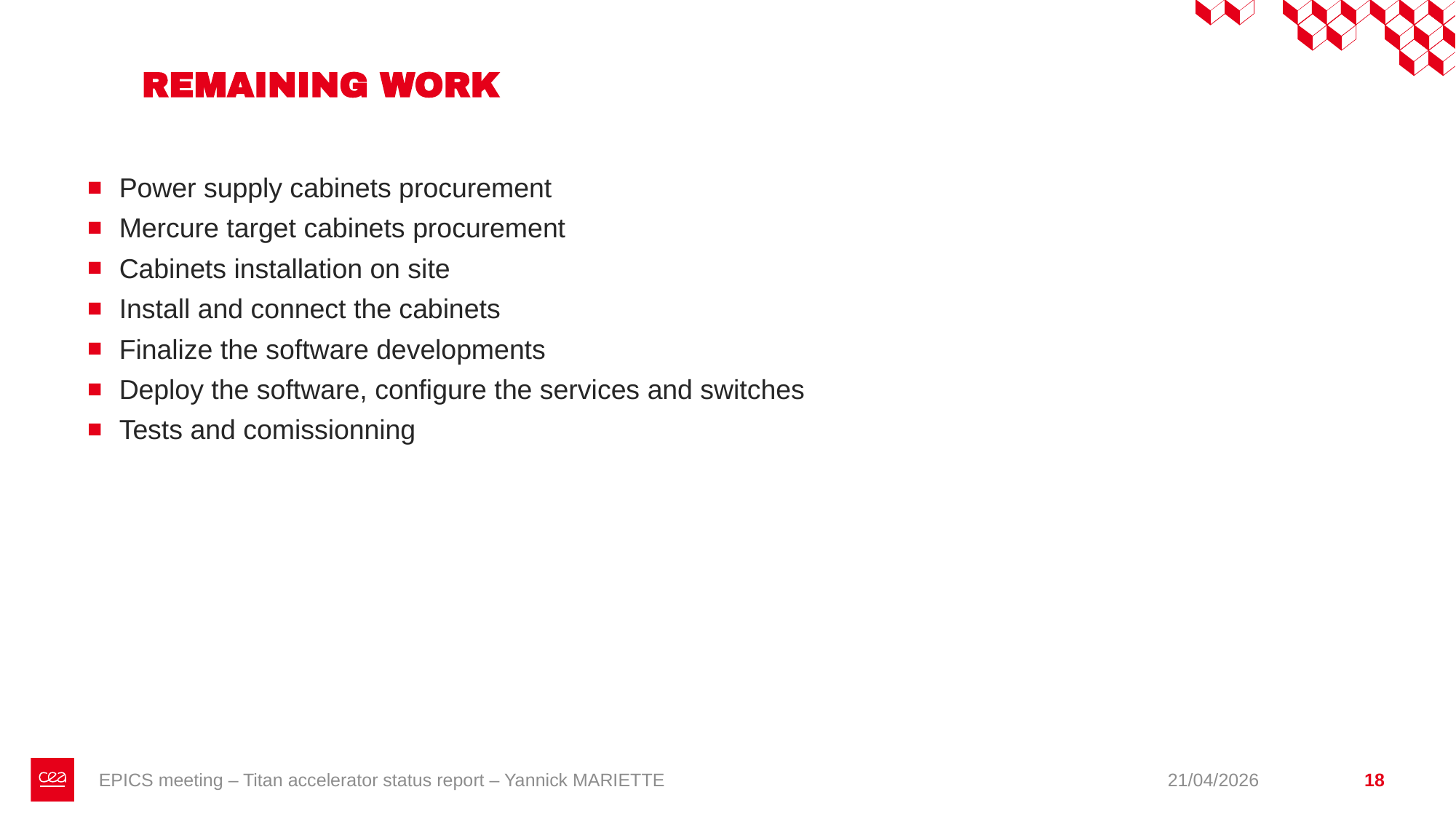

# Remaining work
Power supply cabinets procurement
Mercure target cabinets procurement
Cabinets installation on site
Install and connect the cabinets
Finalize the software developments
Deploy the software, configure the services and switches
Tests and comissionning
EPICS meeting – Titan accelerator status report – Yannick MARIETTE
21/04/2026
18